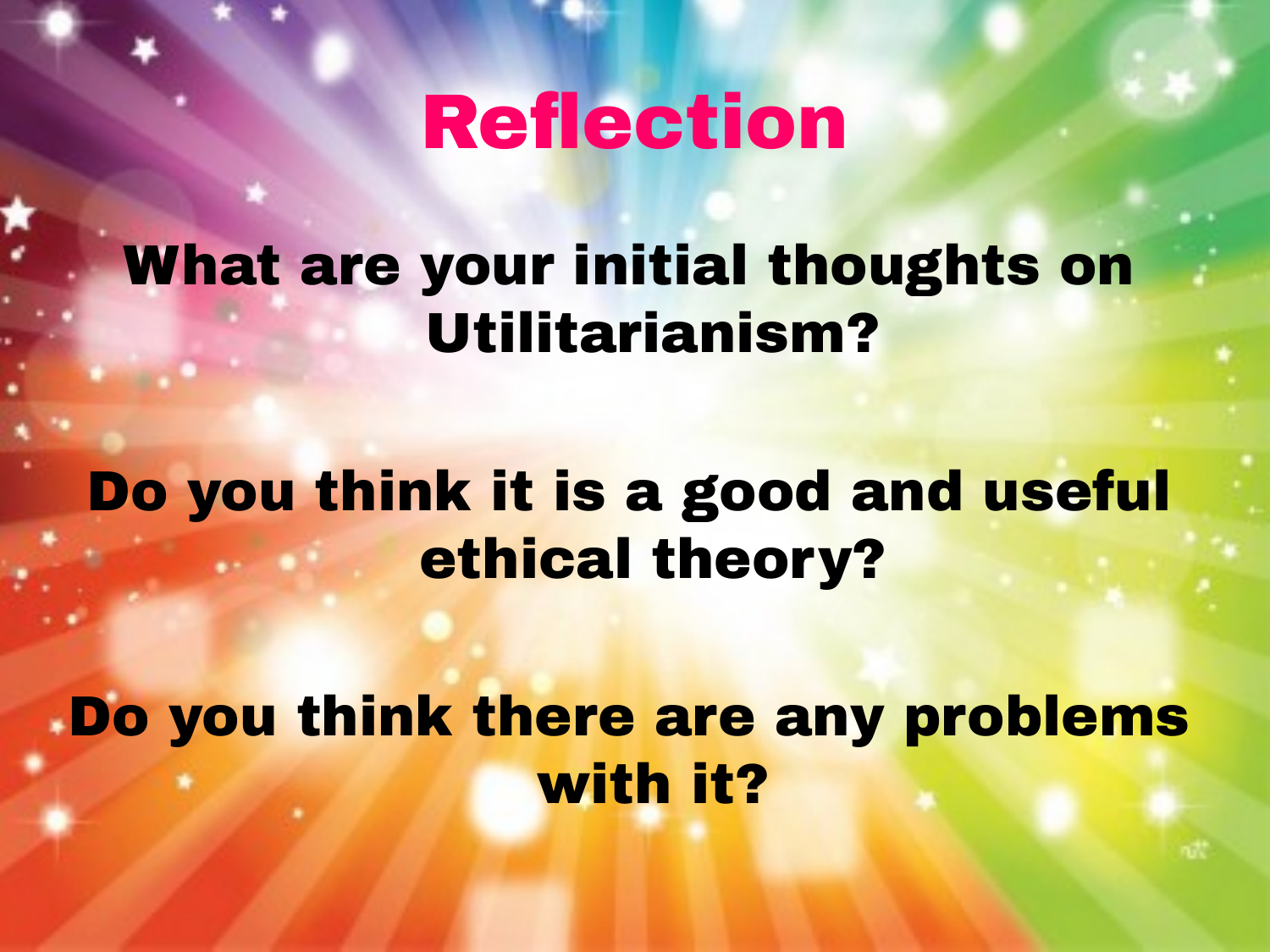

# Reflection
What are your initial thoughts on Utilitarianism?

Do you think it is a good and useful ethical theory?

Do you think there are any problems with it?